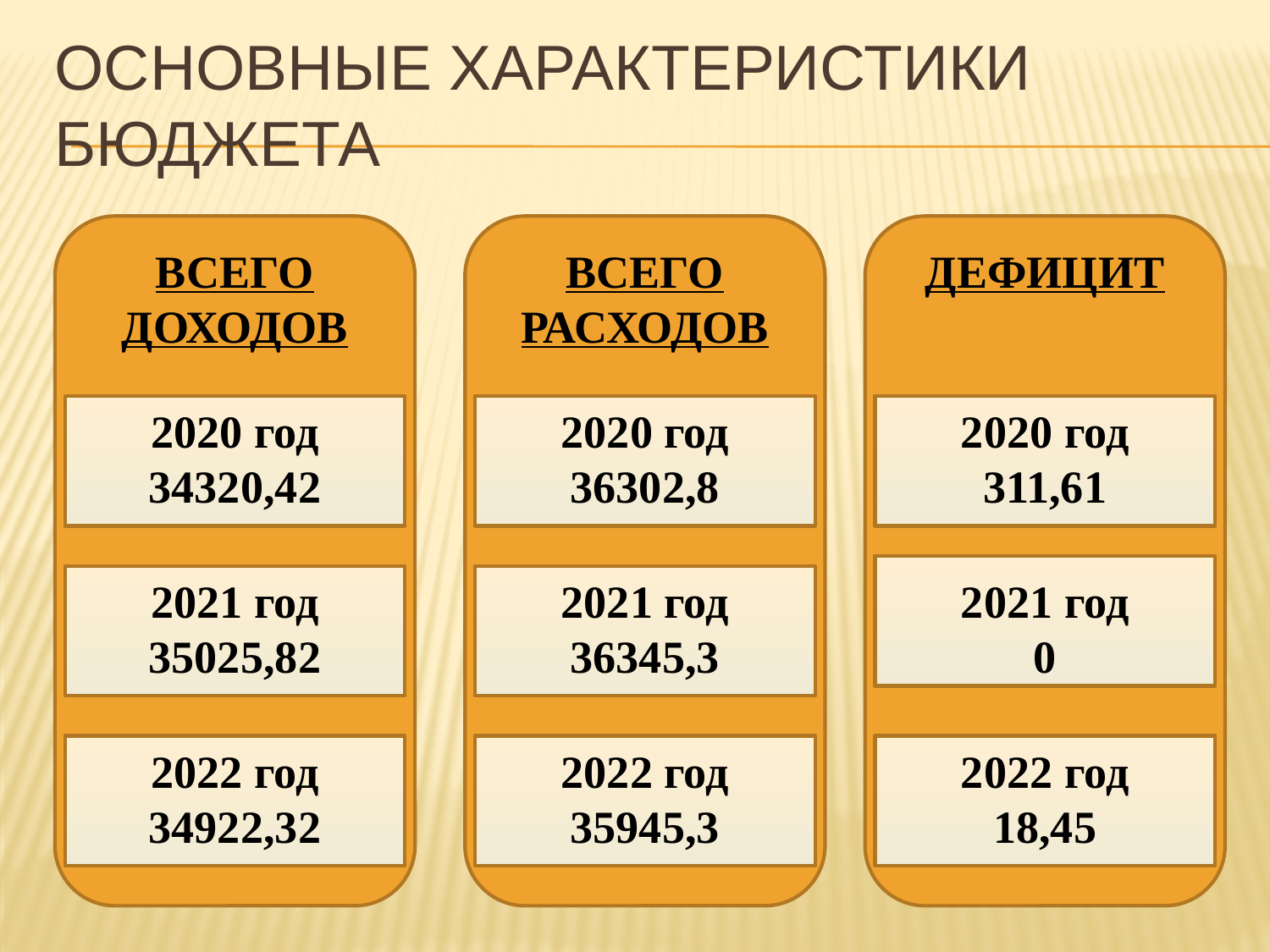

# Основные характеристики бюджета

ВСЕГО ДОХОДОВ
ВСЕГО РАСХОДОВ
ДЕФИЦИТ

2020 год
34320,42

2020 год
36302,8

2020 год
311,61

2021 год
35025,82

2021 год
36345,3
2021 год
0

2022 год
34922,32

2022 год
35945,3

2022 год
18,45